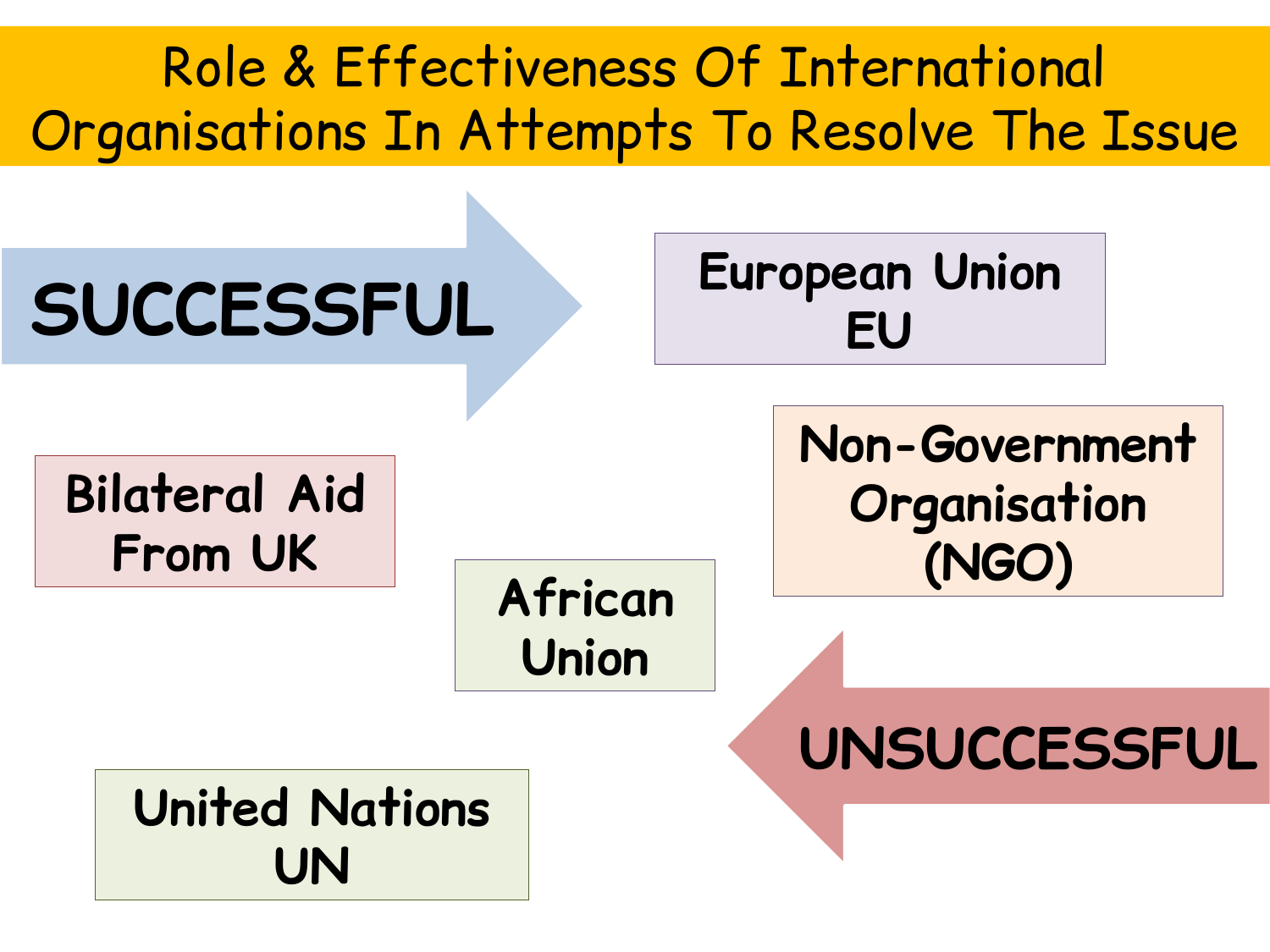

# Role & Effectiveness Of International Organisations In Attempts To Resolve The Issue
SUCCESSFUL
European Union EU
Non-Government Organisation (NGO)
Bilateral Aid From UK
African Union
UNSUCCESSFUL
United Nations UN